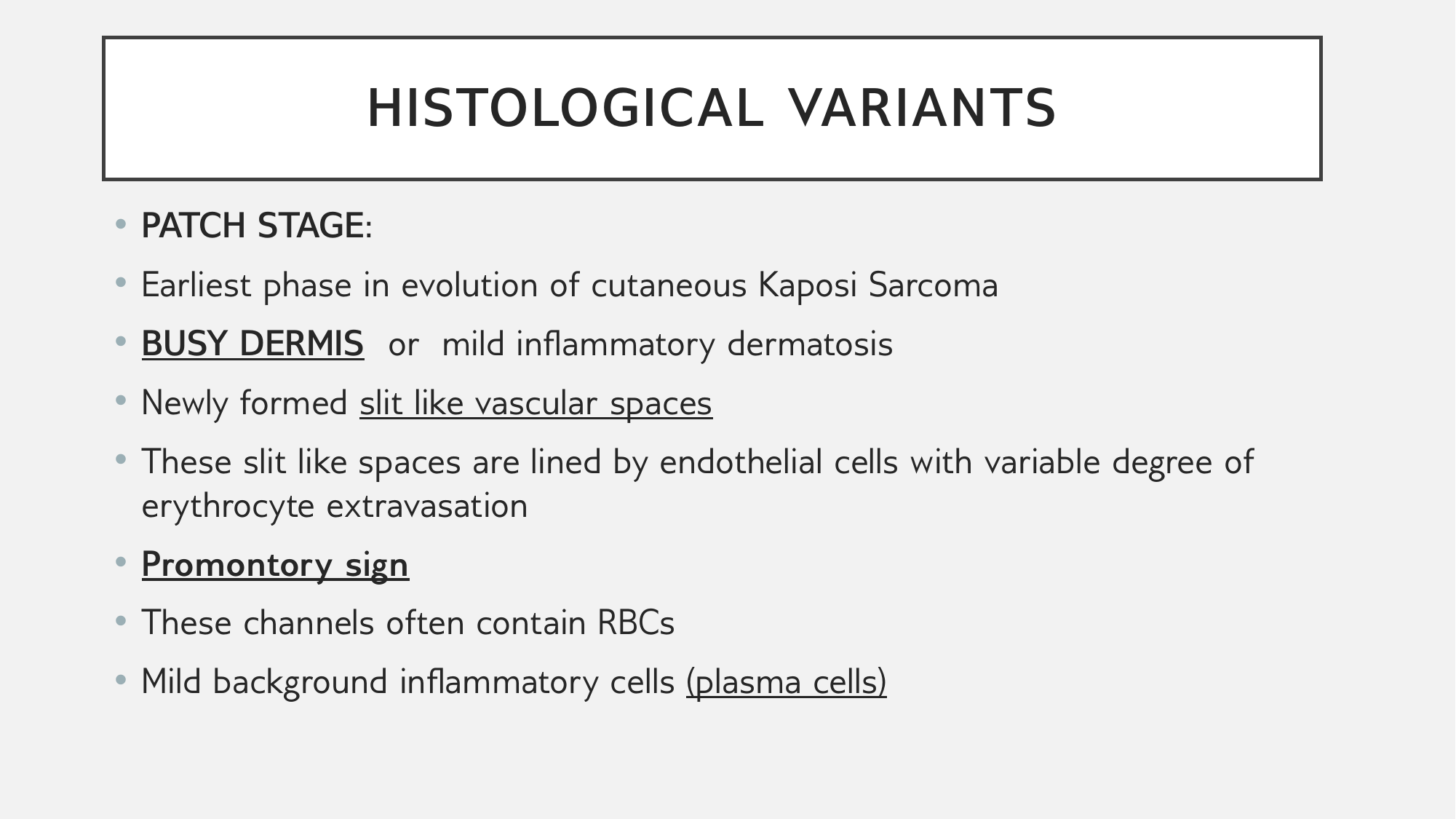

# Histological variants
PATCH STAGE:
Earliest phase in evolution of cutaneous Kaposi Sarcoma
BUSY DERMIS  or  mild inflammatory dermatosis
Newly formed slit like vascular spaces
These slit like spaces are lined by endothelial cells with variable degree of erythrocyte extravasation
Promontory sign
These channels often contain RBCs
Mild background inflammatory cells (plasma cells)